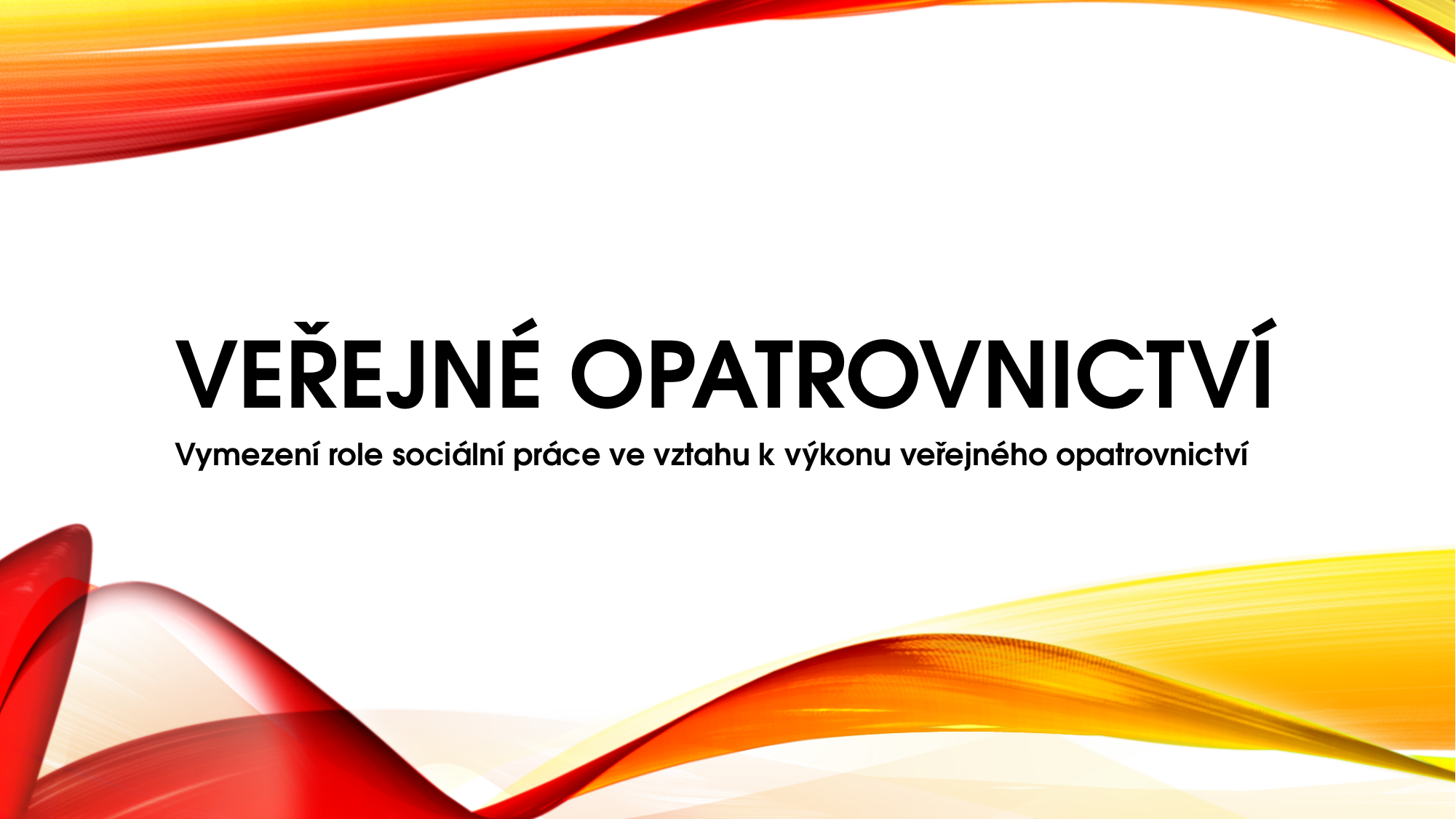

# Veřejné opatrovnictví
Vymezení role sociální práce ve vztahu k výkonu veřejného opatrovnictví